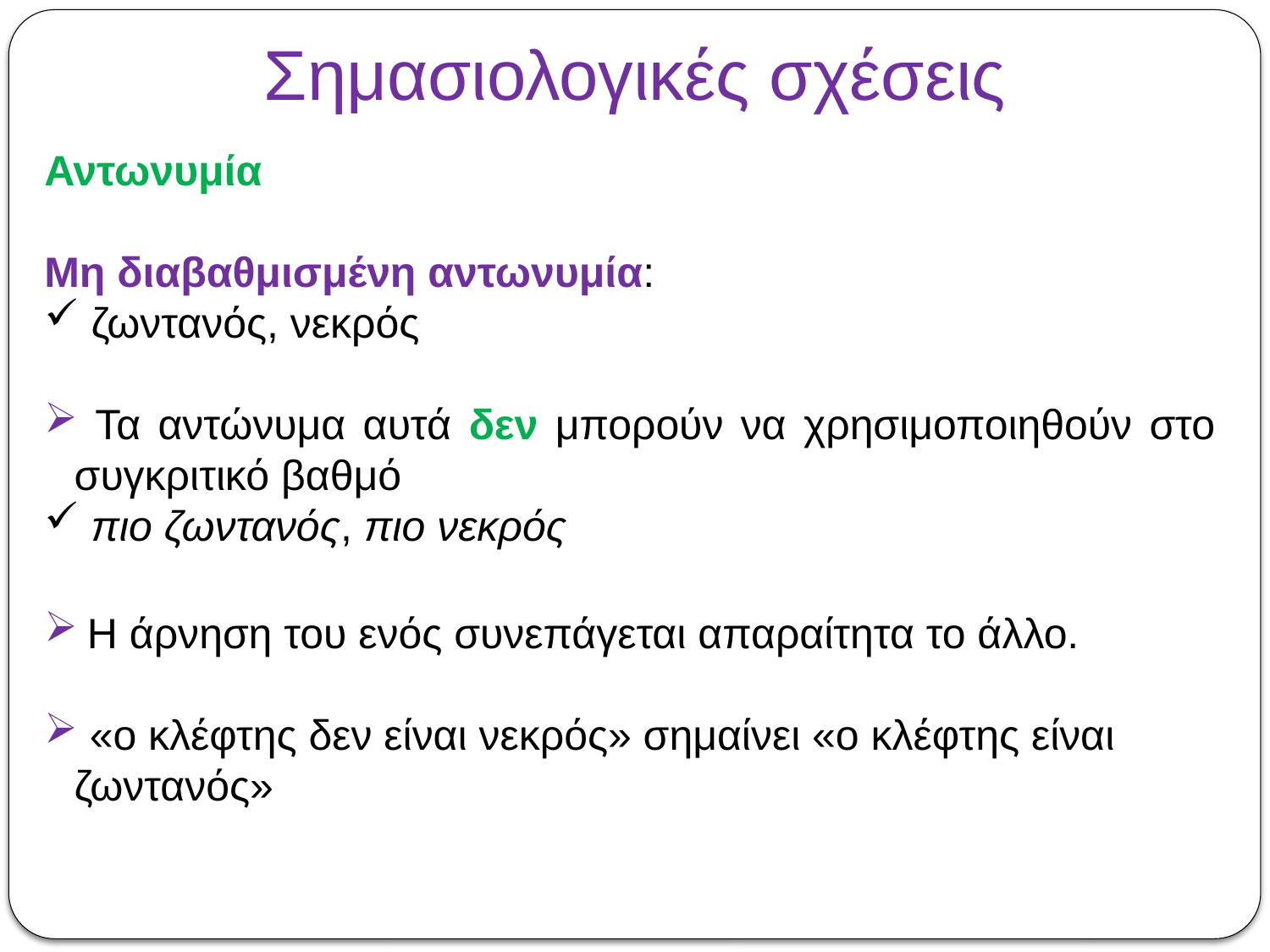

# Σημασιολογικές σχέσεις
Αντωνυμία

Μη διαβαθμισμένη αντωνυμία:
 ζωντανός, νεκρός

 Τα αντώνυμα αυτά δεν μπορούν να χρησιμοποιηθούν στο συγκριτικό βαθμό
 πιο ζωντανός, πιο νεκρός

 Η άρνηση του ενός συνεπάγεται απαραίτητα το άλλο.

 «ο κλέφτης δεν είναι νεκρός» σημαίνει «ο κλέφτης είναι ζωντανός»